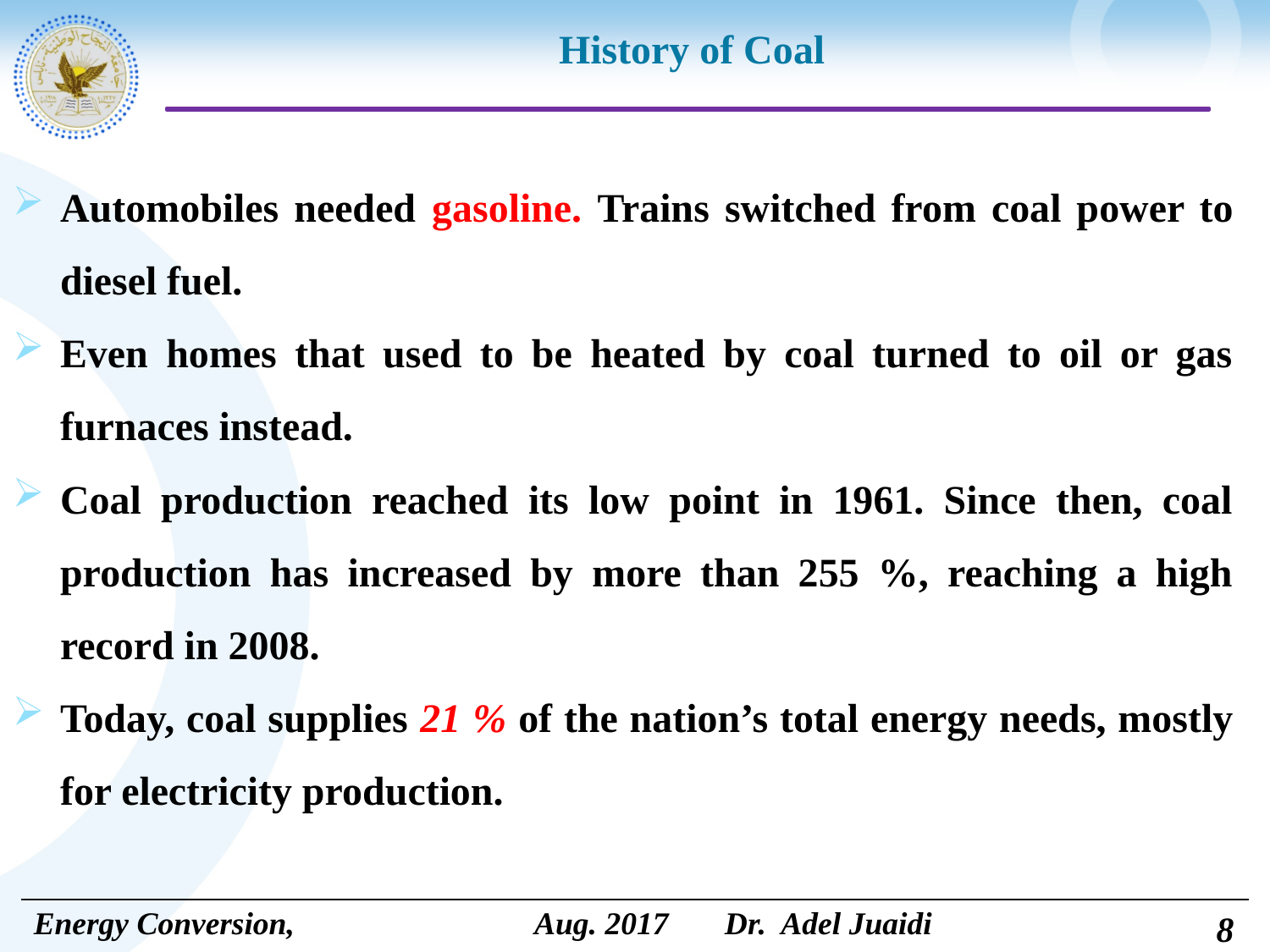

# History of Coal
Automobiles needed gasoline. Trains switched from coal power to diesel fuel.
Even homes that used to be heated by coal turned to oil or gas furnaces instead.
Coal production reached its low point in 1961. Since then, coal production has increased by more than 255 %, reaching a high record in 2008.
Today, coal supplies 21 % of the nation’s total energy needs, mostly for electricity production.
8